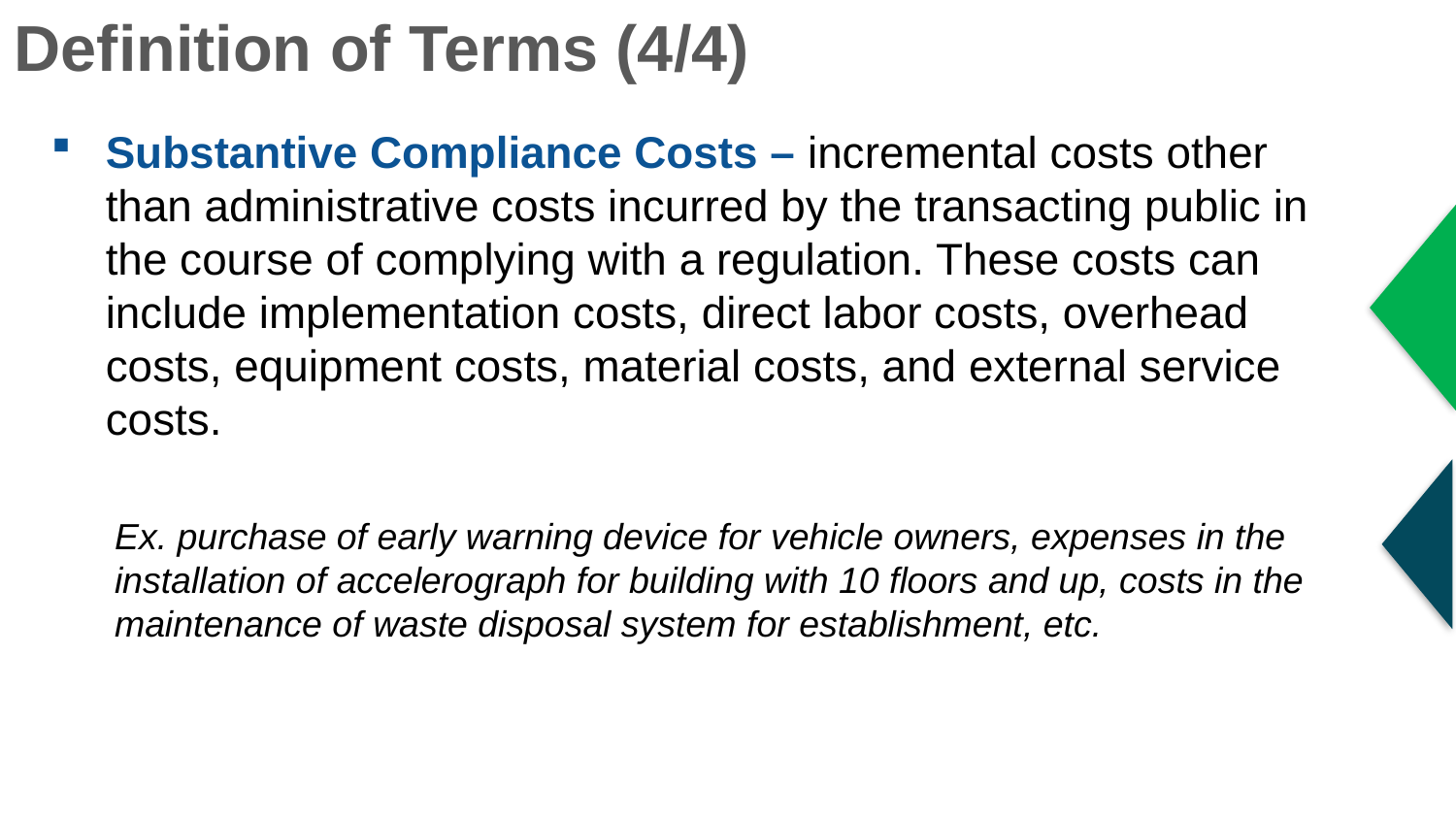

Definition of Terms (4/4)
Substantive Compliance Costs – incremental costs other than administrative costs incurred by the transacting public in the course of complying with a regulation. These costs can include implementation costs, direct labor costs, overhead costs, equipment costs, material costs, and external service costs.

Ex. purchase of early warning device for vehicle owners, expenses in the installation of accelerograph for building with 10 floors and up, costs in the maintenance of waste disposal system for establishment, etc.